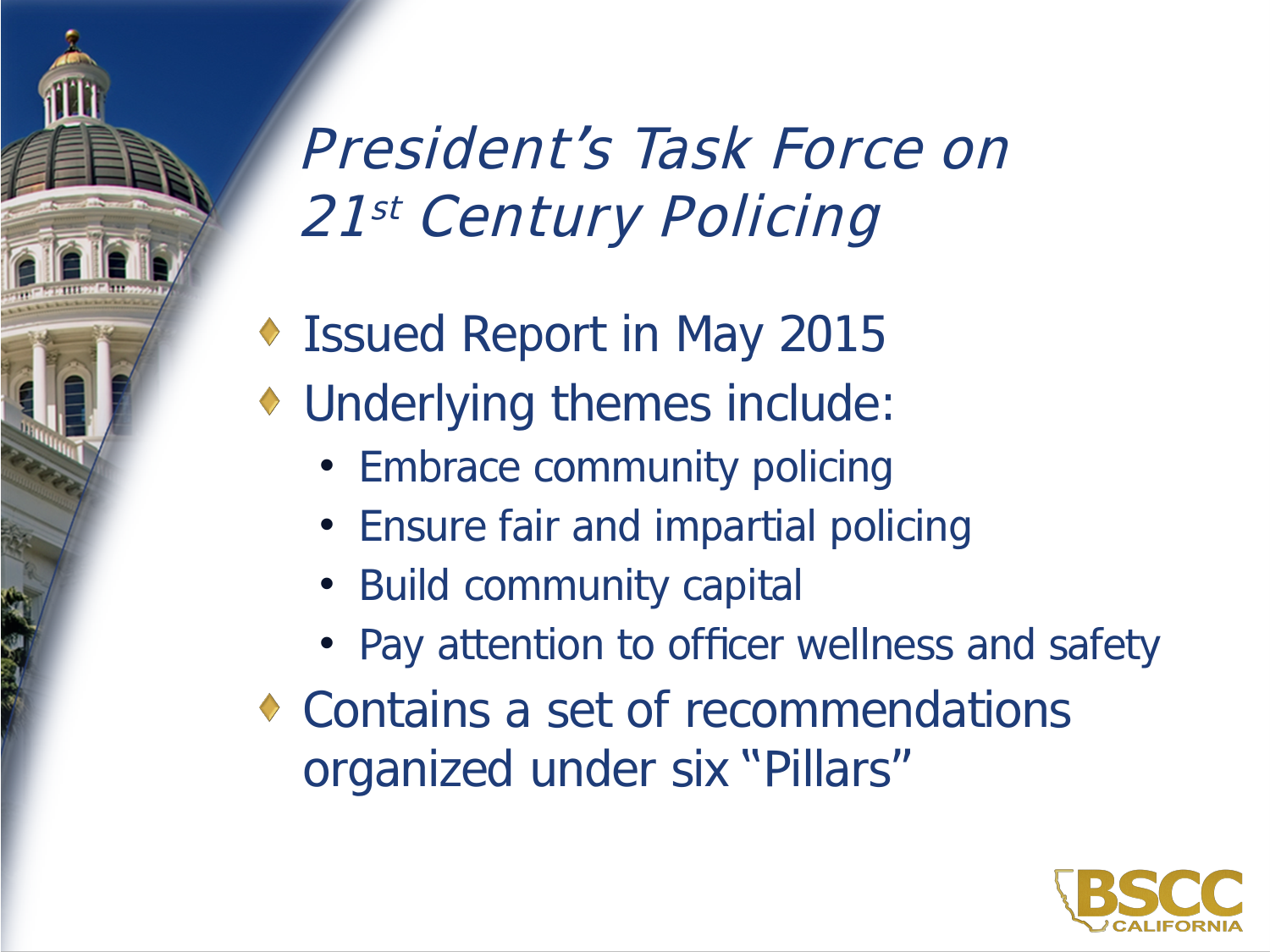

# President’s Task Force on 21st Century Policing
Issued Report in May 2015
Underlying themes include:
Embrace community policing
Ensure fair and impartial policing
Build community capital
Pay attention to officer wellness and safety
Contains a set of recommendations organized under six “Pillars”